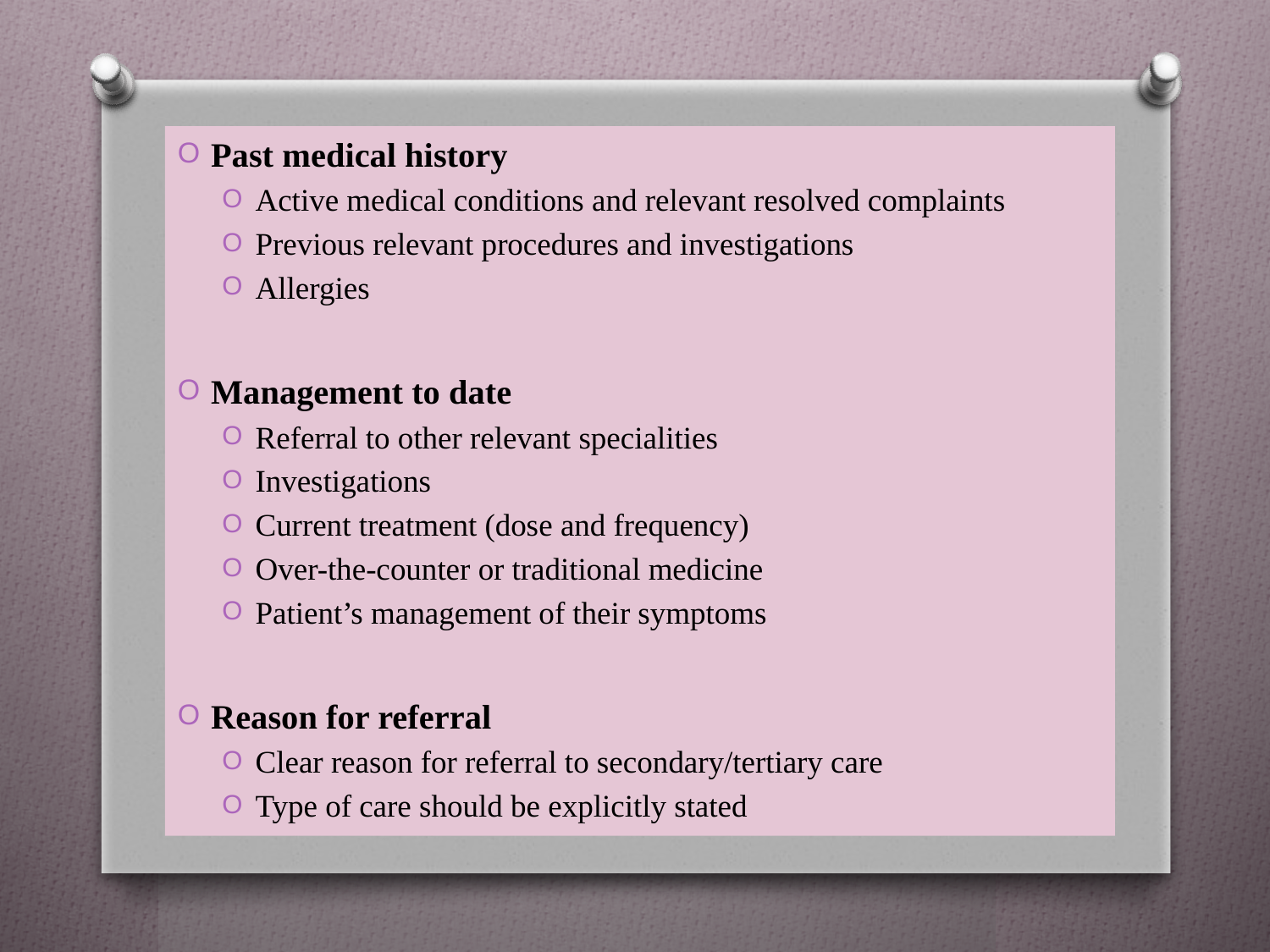

Past medical history
Active medical conditions and relevant resolved complaints
Previous relevant procedures and investigations
Allergies

Management to date
Referral to other relevant specialities
Investigations
Current treatment (dose and frequency)
Over-the-counter or traditional medicine
Patient’s management of their symptoms

Reason for referral
Clear reason for referral to secondary/tertiary care
Type of care should be explicitly stated